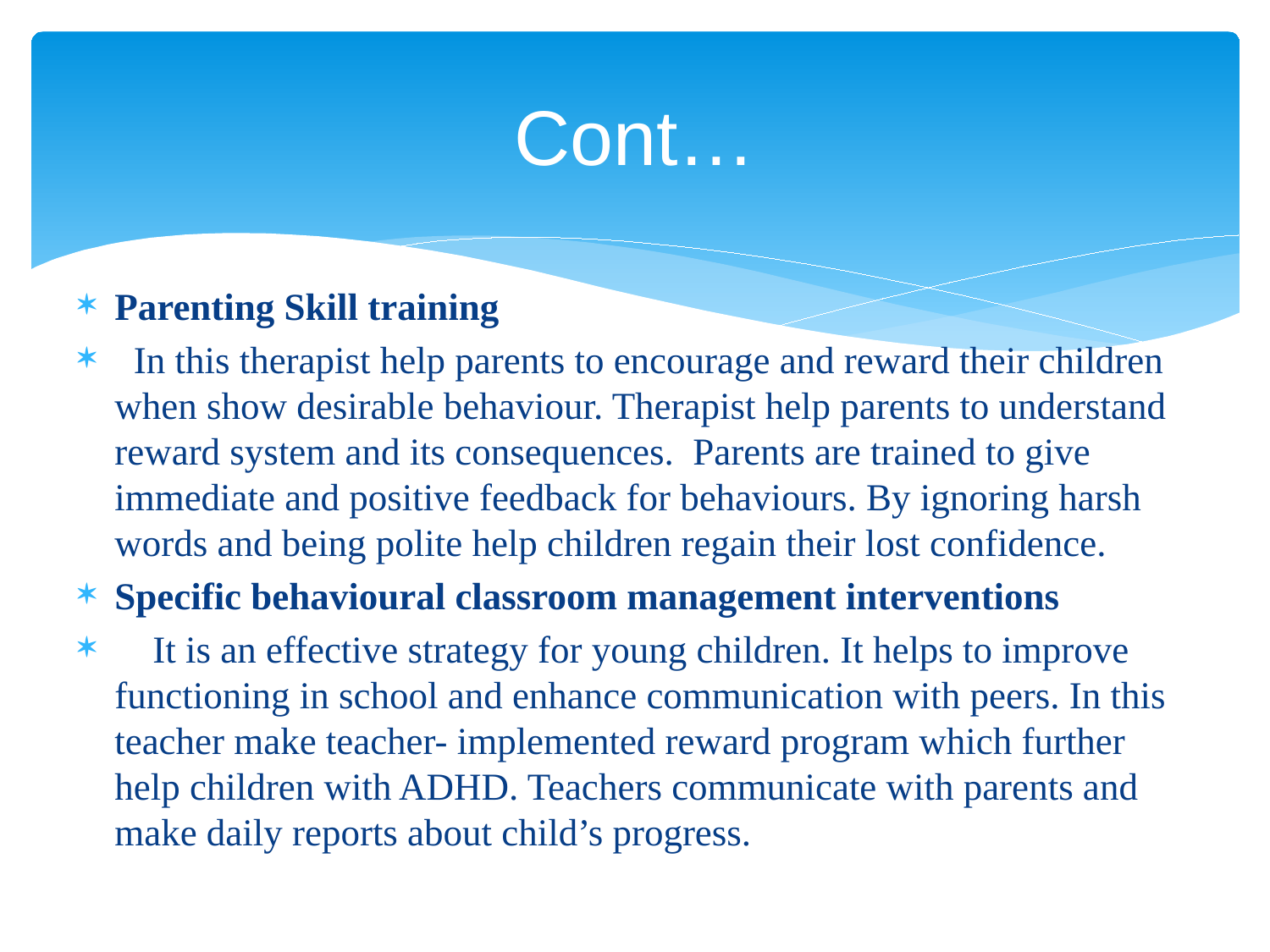

# Cont…
Parenting Skill training
  In this therapist help parents to encourage and reward their children when show desirable behaviour. Therapist help parents to understand reward system and its consequences.  Parents are trained to give immediate and positive feedback for behaviours. By ignoring harsh words and being polite help children regain their lost confidence.
Specific behavioural classroom management interventions
    It is an effective strategy for young children. It helps to improve functioning in school and enhance communication with peers. In this teacher make teacher- implemented reward program which further help children with ADHD. Teachers communicate with parents and make daily reports about child’s progress.